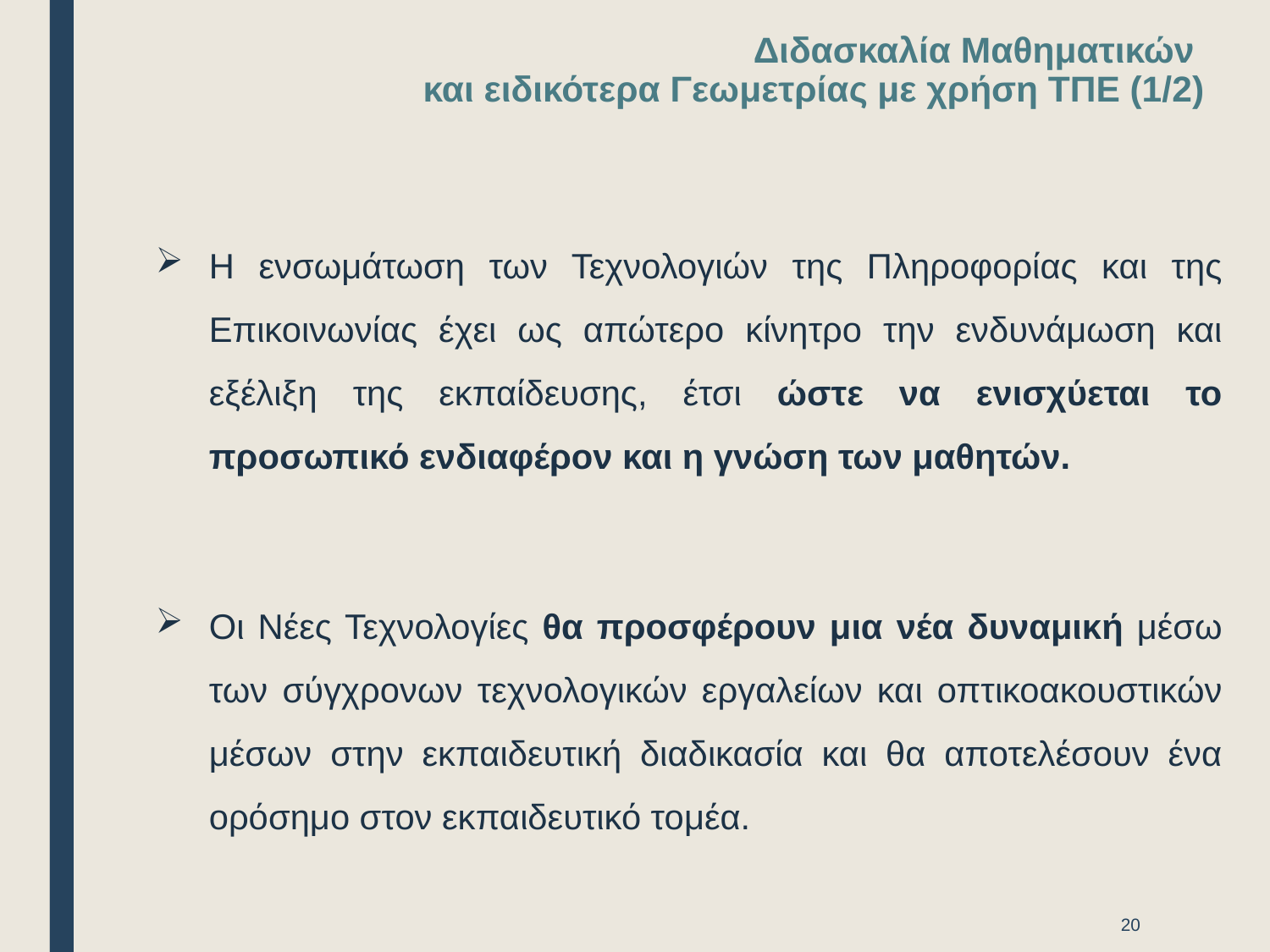

# Διδασκαλία Μαθηματικών και ειδικότερα Γεωμετρίας με χρήση ΤΠΕ (1/2)
Η ενσωμάτωση των Τεχνολογιών της Πληροφορίας και της Επικοινωνίας έχει ως απώτερο κίνητρο την ενδυνάμωση και εξέλιξη της εκπαίδευσης, έτσι ώστε να ενισχύεται το προσωπικό ενδιαφέρον και η γνώση των μαθητών.

Οι Νέες Τεχνολογίες θα προσφέρουν μια νέα δυναμική μέσω των σύγχρονων τεχνολογικών εργαλείων και οπτικοακουστικών μέσων στην εκπαιδευτική διαδικασία και θα αποτελέσουν ένα ορόσημο στον εκπαιδευτικό τομέα.

20